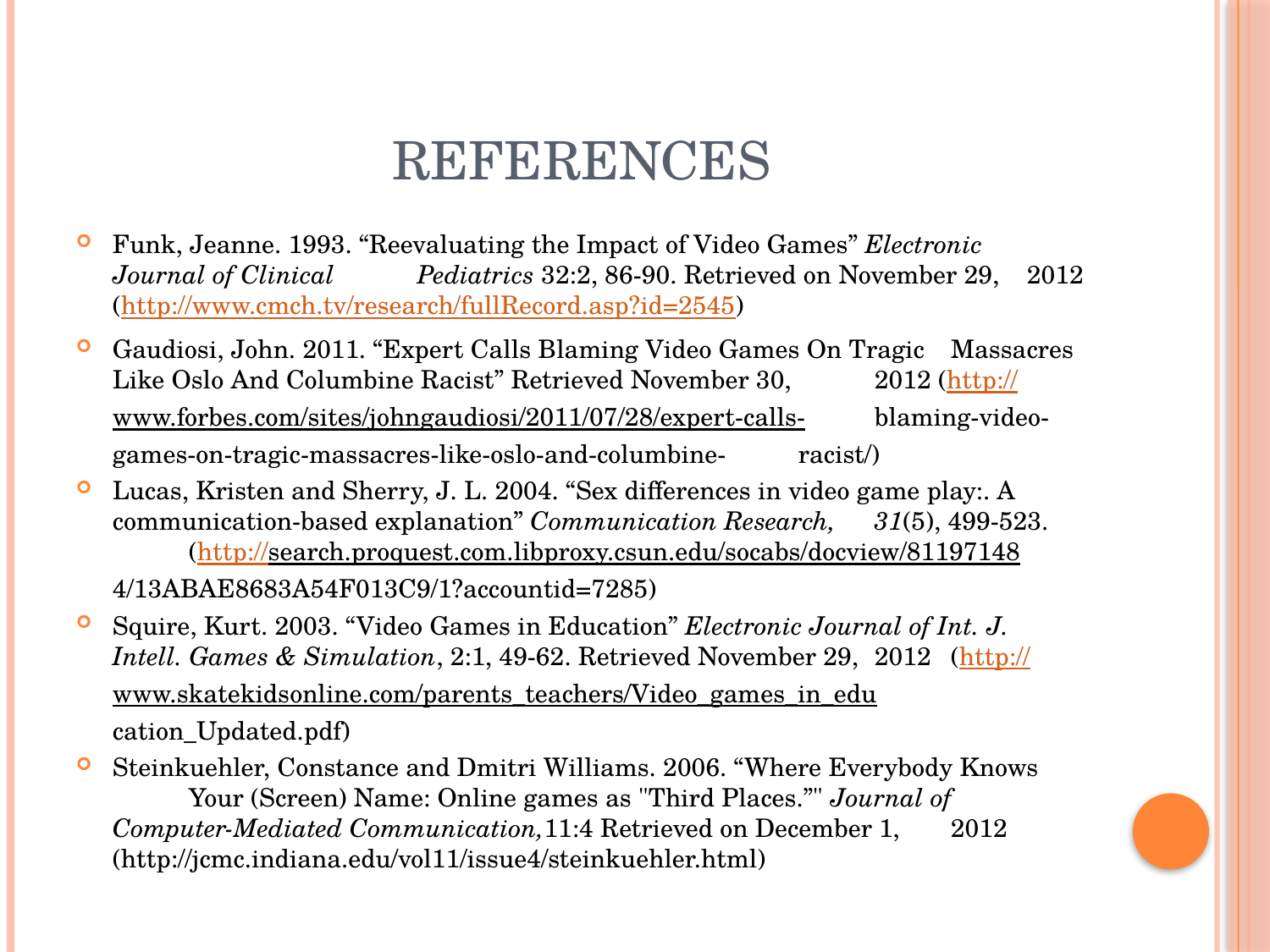

# References
Funk, Jeanne. 1993. “Reevaluating the Impact of Video Games” Electronic 	Journal of Clinical 	Pediatrics 32:2, 86-90. Retrieved on November 29, 	2012 (http://www.cmch.tv/research/fullRecord.asp?id=2545)
Gaudiosi, John. 2011. “Expert Calls Blaming Video Games On Tragic 	Massacres Like Oslo And Columbine Racist” Retrieved November 30, 	2012 (http://www.forbes.com/sites/johngaudiosi/2011/07/28/expert-calls-	blaming-video-games-on-tragic-massacres-like-oslo-and-columbine-	racist/)
Lucas, Kristen and Sherry, J. L. 2004. “Sex differences in video game play:. A 	communication-based explanation” Communication Research, 	31(5), 499-523. 		(http://search.proquest.com.libproxy.csun.edu/socabs/docview/81197148	4/13ABAE8683A54F013C9/1?accountid=7285)
Squire, Kurt. 2003. “Video Games in Education” Electronic Journal of Int. J. 	Intell. Games & Simulation, 2:1, 49-62. Retrieved November 29,	2012 	(http://www.skatekidsonline.com/parents_teachers/Video_games_in_edu	cation_Updated.pdf)
Steinkuehler, Constance and Dmitri Williams. 2006. “Where Everybody Knows 	Your (Screen) Name: Online games as "Third Places.”" Journal of 	Computer-Mediated Communication,11:4 Retrieved on December 1, 	2012 (http://jcmc.indiana.edu/vol11/issue4/steinkuehler.html)